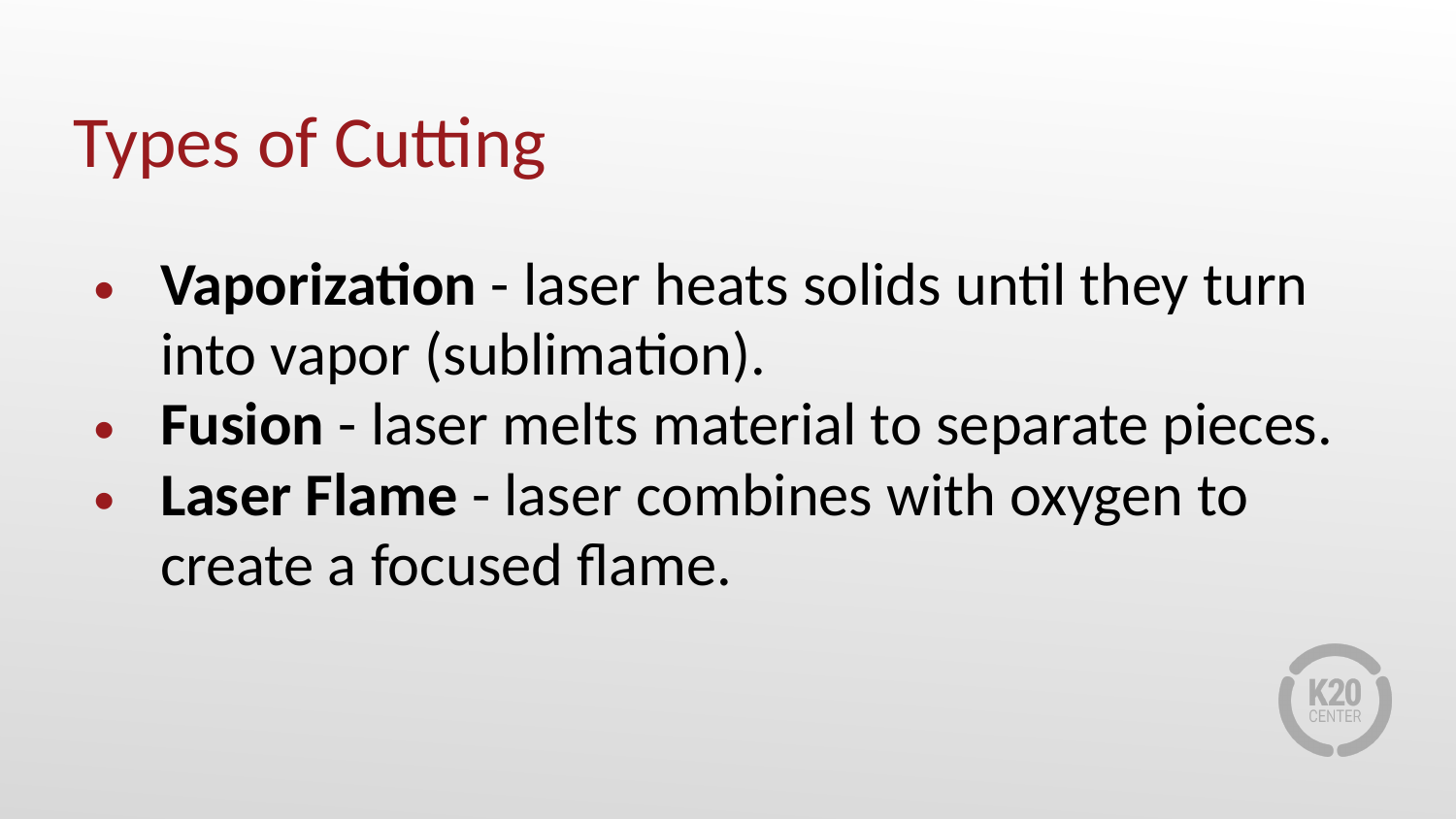

# Types of Cutting
Vaporization - laser heats solids until they turn into vapor (sublimation).
Fusion - laser melts material to separate pieces.
Laser Flame - laser combines with oxygen to create a focused flame.